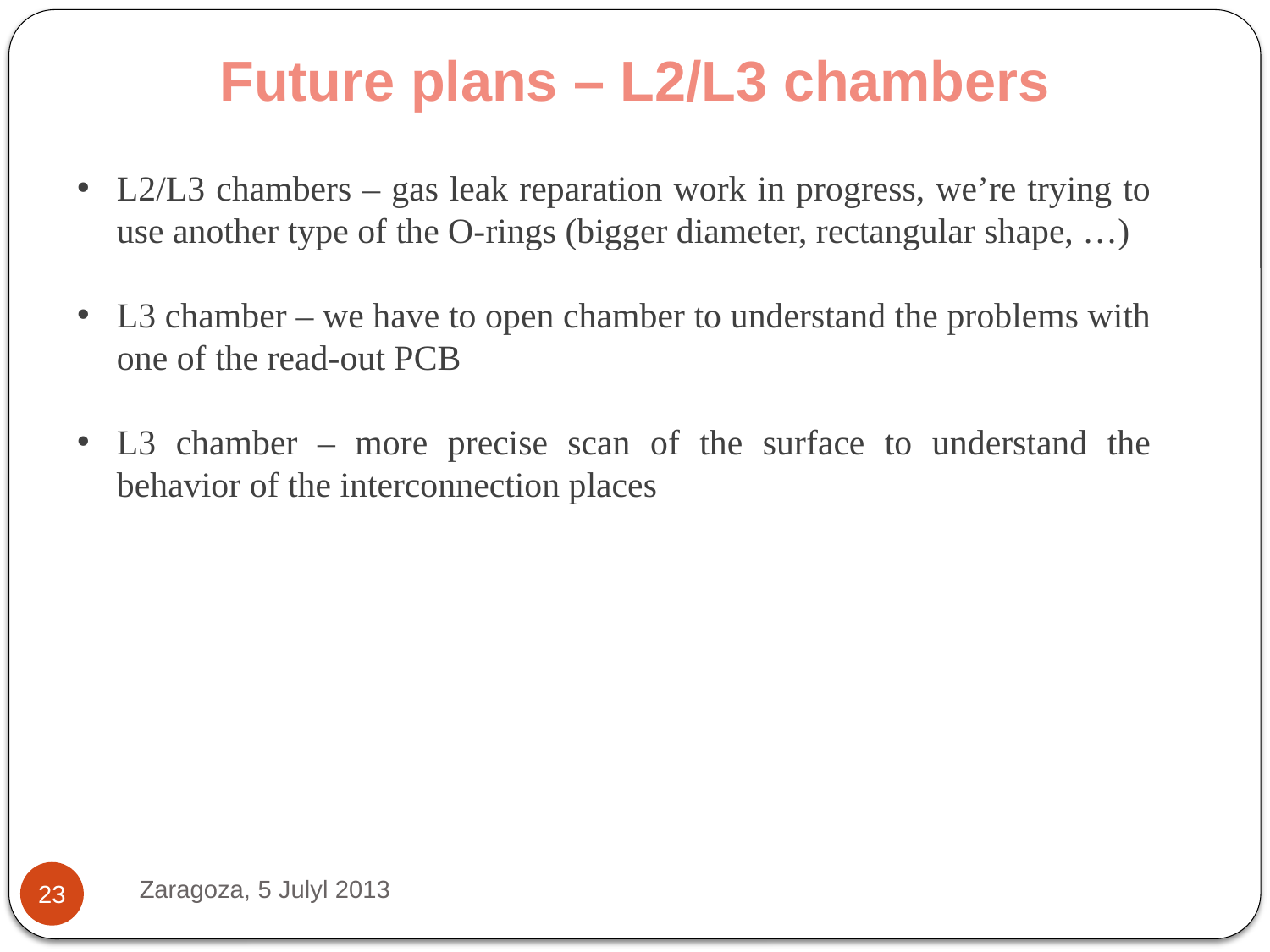

Future plans – L2/L3 chambers
L2/L3 chambers – gas leak reparation work in progress, we’re trying to use another type of the O-rings (bigger diameter, rectangular shape, …)

L3 chamber – we have to open chamber to understand the problems with one of the read-out PCB

L3 chamber – more precise scan of the surface to understand the behavior of the interconnection places
Zaragoza, 5 Julyl 2013
23